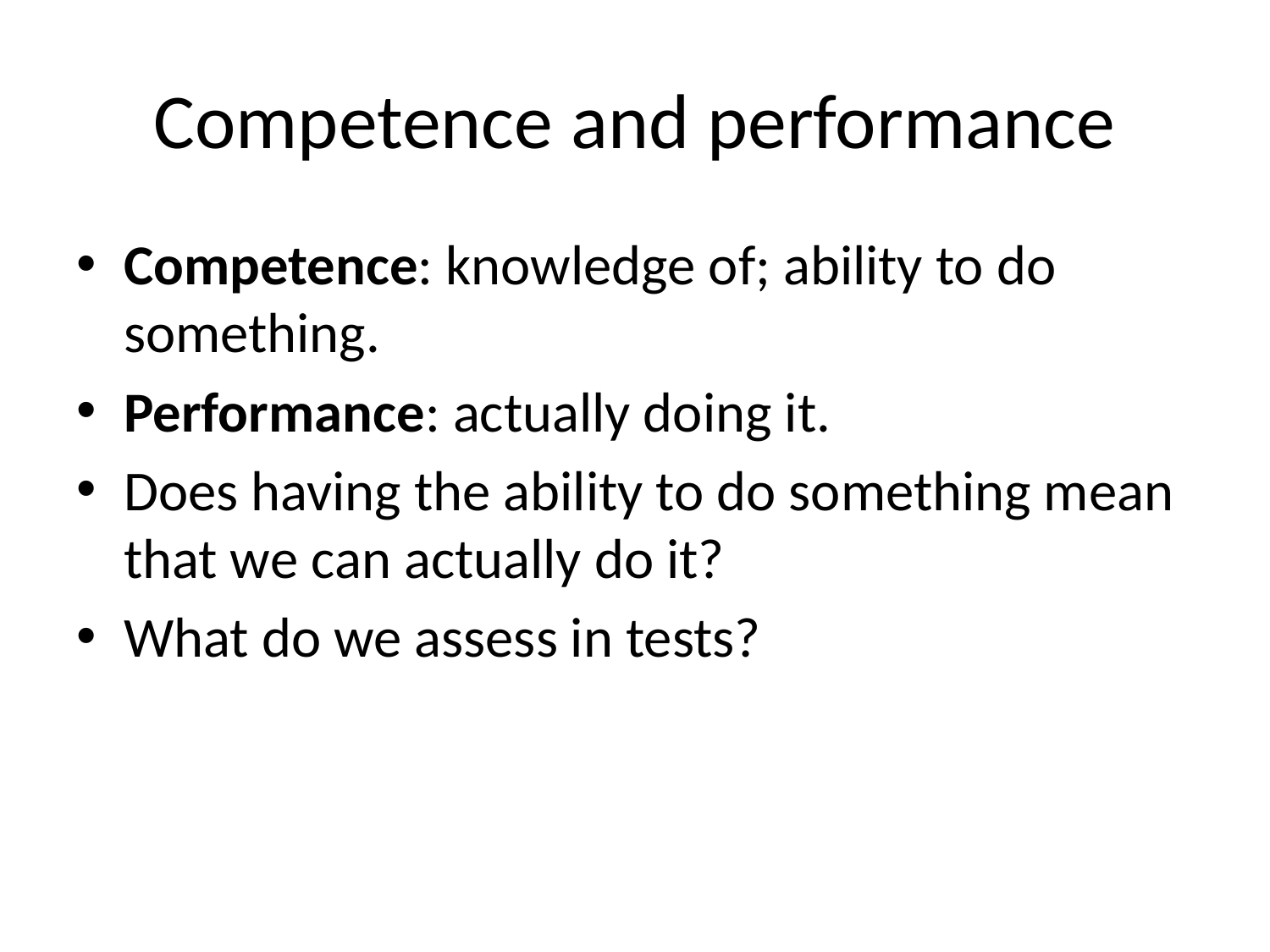

# Competence and performance
Competence: knowledge of; ability to do something.
Performance: actually doing it.
Does having the ability to do something mean that we can actually do it?
What do we assess in tests?